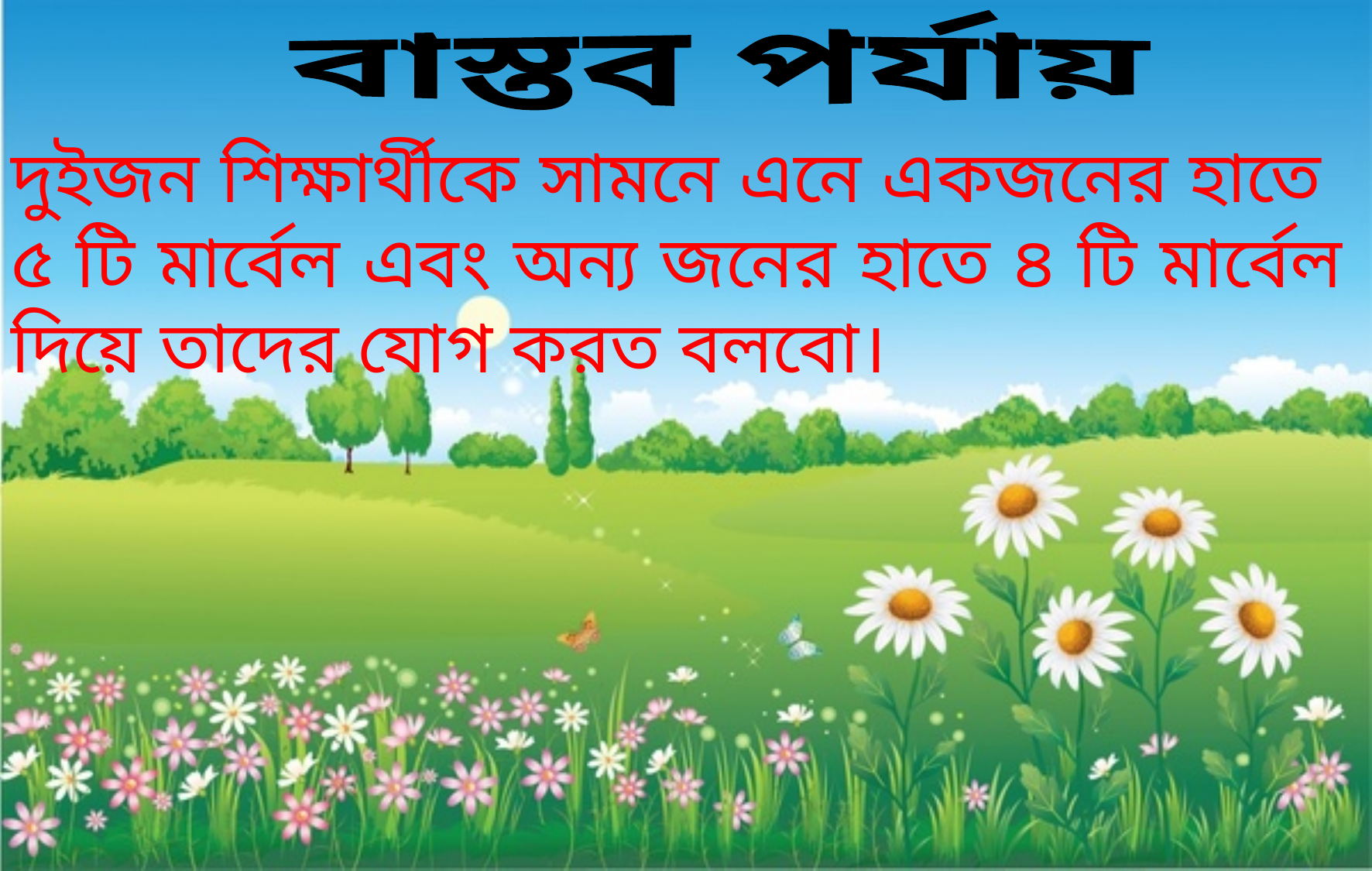

বাস্তব পর্যায়
দুইজন শিক্ষার্থীকে সামনে এনে একজনের হাতে  ৫ টি মার্বেল এবং অন্য জনের হাতে ৪ টি মার্বেল দিয়ে তাদের যোগ করত বলবো।